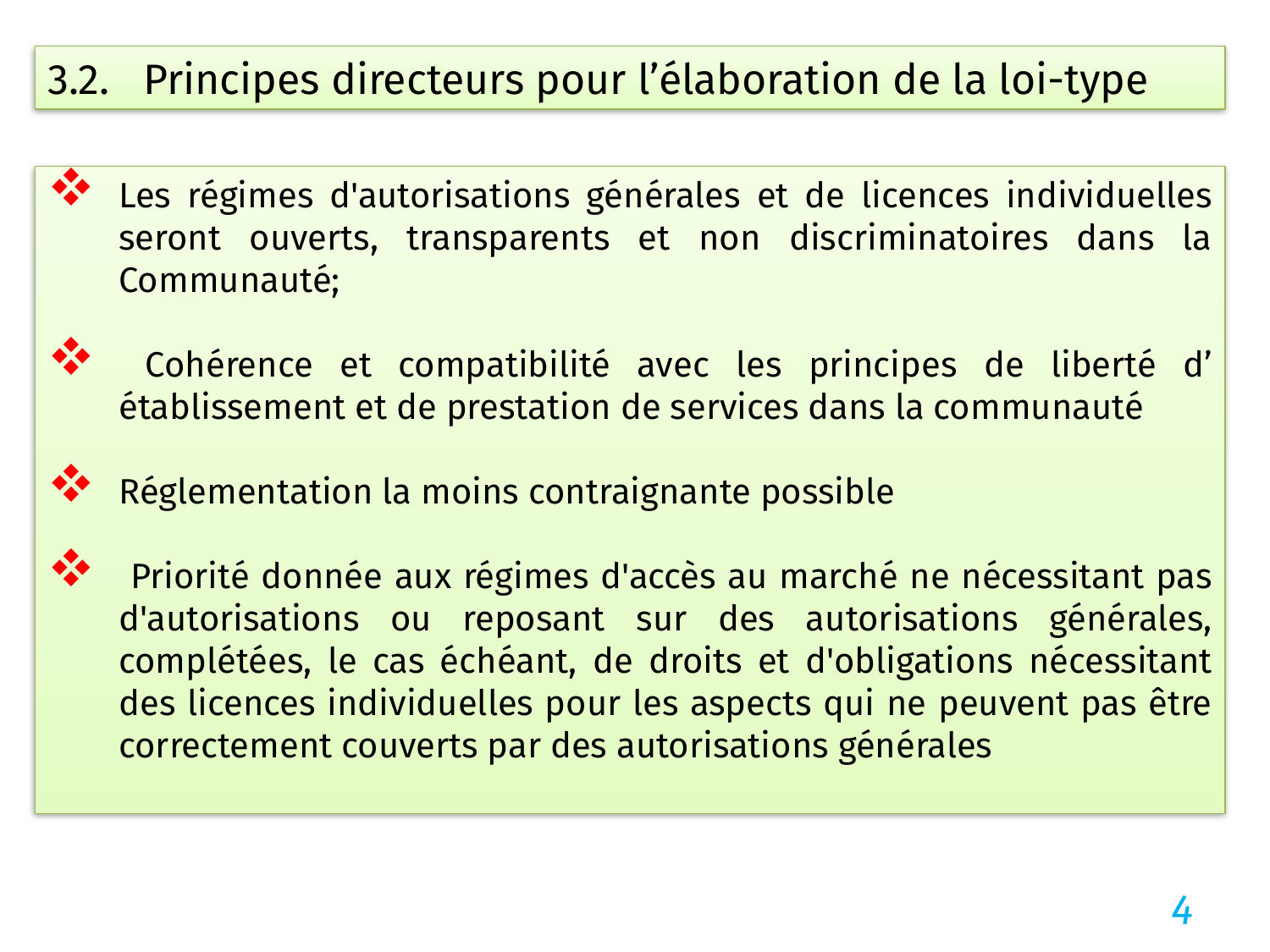

3.2.   Principes directeurs pour l’élaboration de la loi-type
Les régimes d'autorisations générales et de licences individuelles seront ouverts, transparents et non discriminatoires dans la Communauté;

 Cohérence et compatibilité avec les principes de liberté d’ établissement et de prestation de services dans la communauté

Réglementation la moins contraignante possible

 Priorité donnée aux régimes d'accès au marché ne nécessitant pas d'autorisations ou reposant sur des autorisations générales, complétées, le cas échéant, de droits et d'obligations nécessitant des licences individuelles pour les aspects qui ne peuvent pas être correctement couverts par des autorisations générales

4